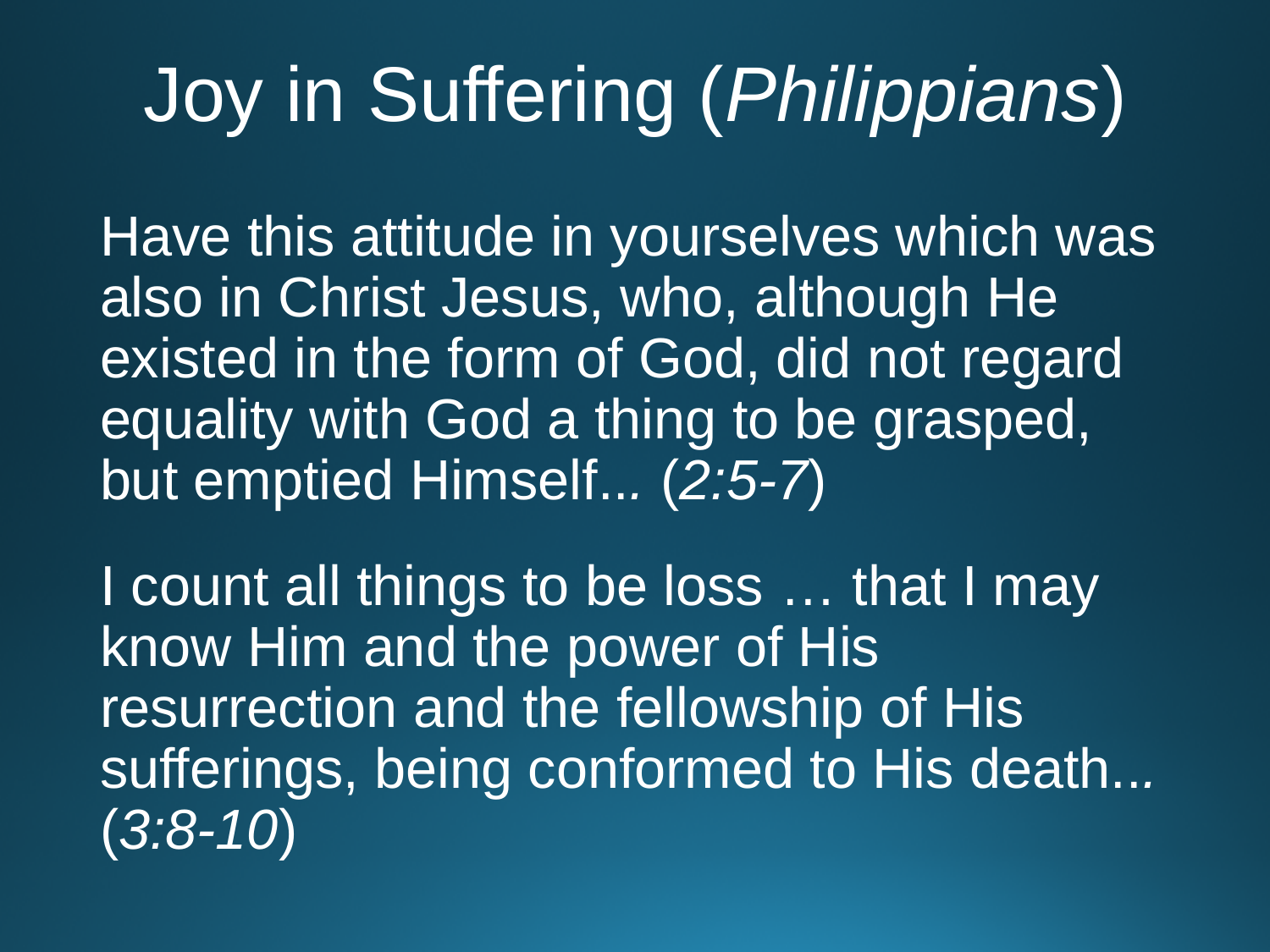

# Joy in Suffering (Philippians)
Have this attitude in yourselves which was also in Christ Jesus, who, although He existed in the form of God, did not regard equality with God a thing to be grasped, but emptied Himself... (2:5-7)
I count all things to be loss … that I may know Him and the power of His resurrection and the fellowship of His sufferings, being conformed to His death... (3:8-10)